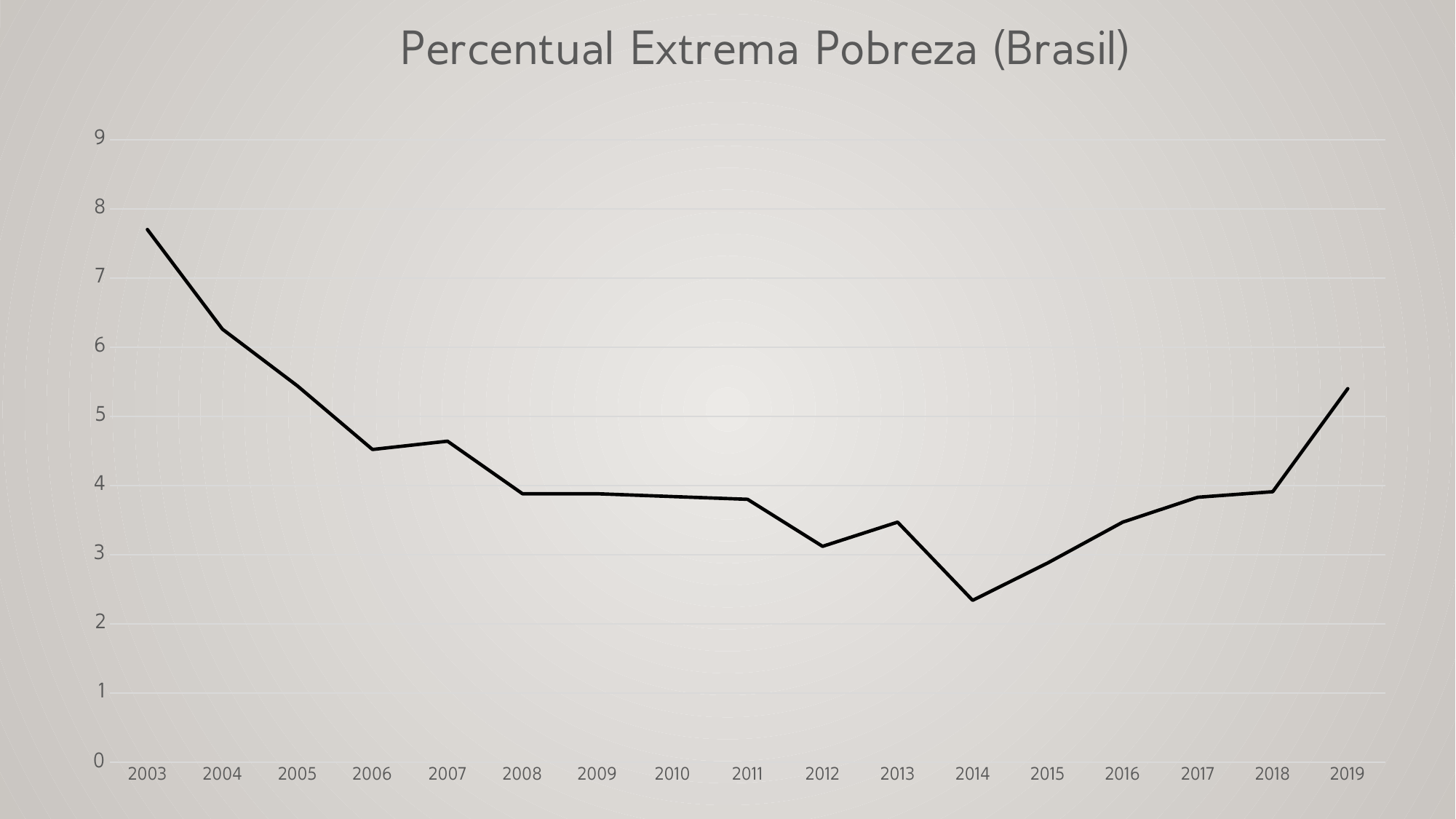

### Chart:

| Category | Percentual Extrema Pobreza (Brasil) |
|---|---|
| 2003 | 7.7 |
| 2004 | 6.26 |
| 2005 | 5.44 |
| 2006 | 4.52 |
| 2007 | 4.64 |
| 2008 | 3.88 |
| 2009 | 3.88 |
| 2010 | 3.84 |
| 2011 | 3.8 |
| 2012 | 3.12 |
| 2013 | 3.47 |
| 2014 | 2.34 |
| 2015 | 2.88 |
| 2016 | 3.47 |
| 2017 | 3.83 |
| 2018 | 3.91 |
| 2019 | 5.4 |
#